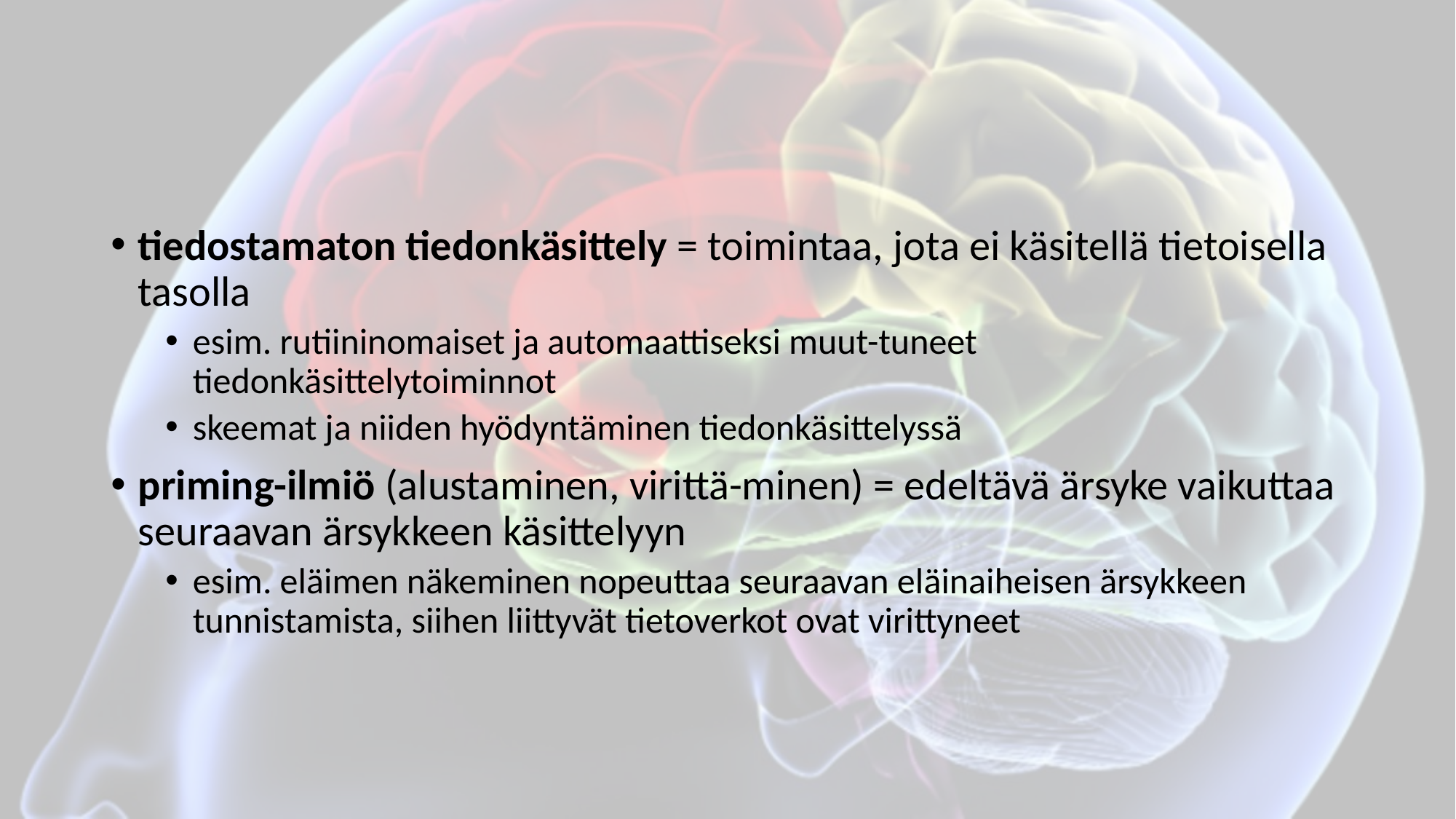

#
tiedostamaton tiedonkäsittely = toimintaa, jota ei käsitellä tietoisella tasolla
esim. rutiininomaiset ja automaattiseksi muut-tuneet tiedonkäsittelytoiminnot
skeemat ja niiden hyödyntäminen tiedonkäsittelyssä
priming-ilmiö (alustaminen, virittä-minen) = edeltävä ärsyke vai­kuttaa seuraavan ärsykkeen käsittelyyn
esi­m. eläimen näkeminen nopeuttaa seuraavan eläinaiheisen ärsykkeen tunnistamista, siihen liittyvät tietoverkot ovat virittyneet